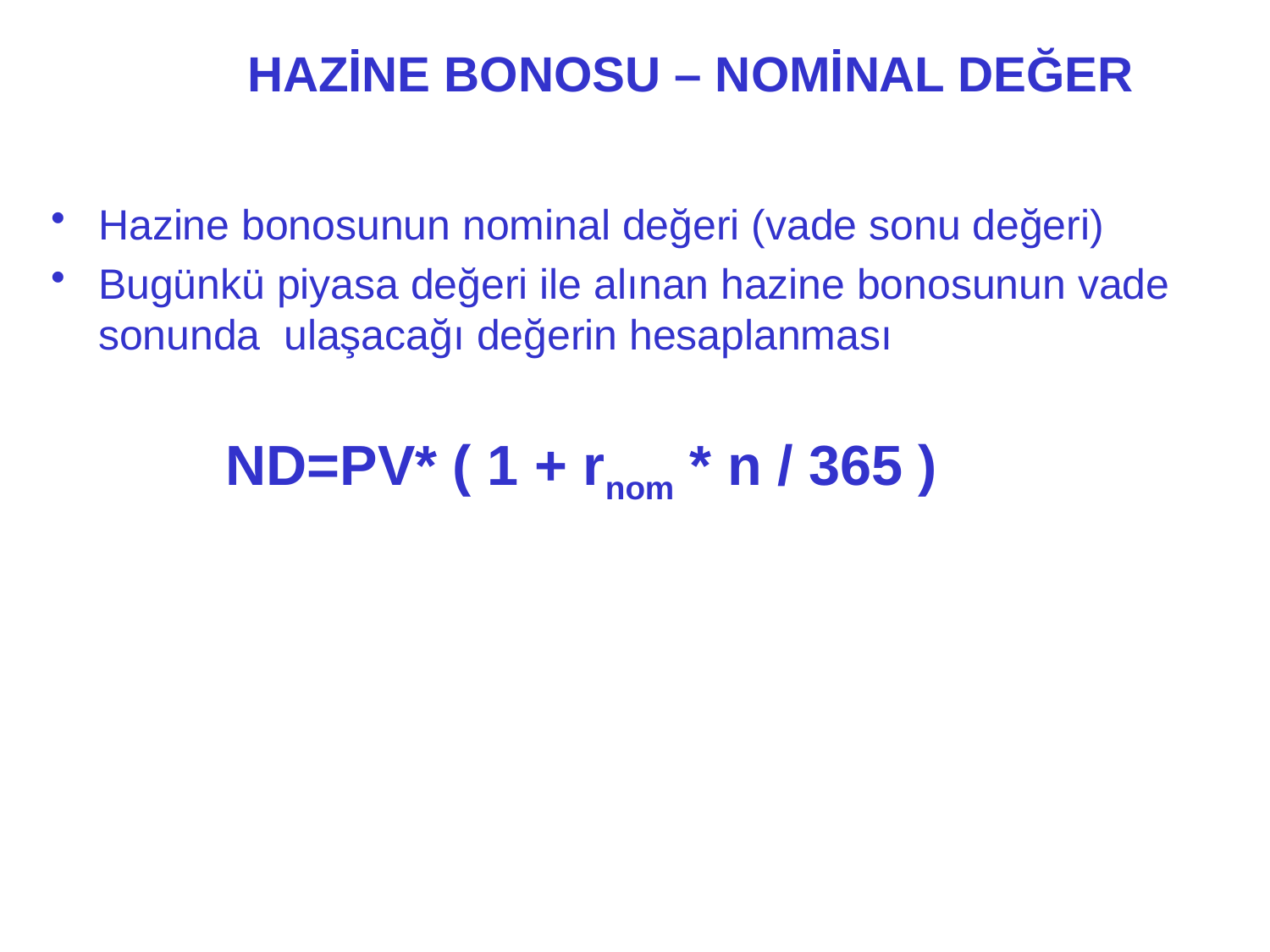

HAZİNE BONOSU – NOMİNAL DEĞER
Hazine bonosunun nominal değeri (vade sonu değeri)
Bugünkü piyasa değeri ile alınan hazine bonosunun vade sonunda  ulaşacağı değerin hesaplanması

		ND=PV* ( 1 + rnom * n / 365 )